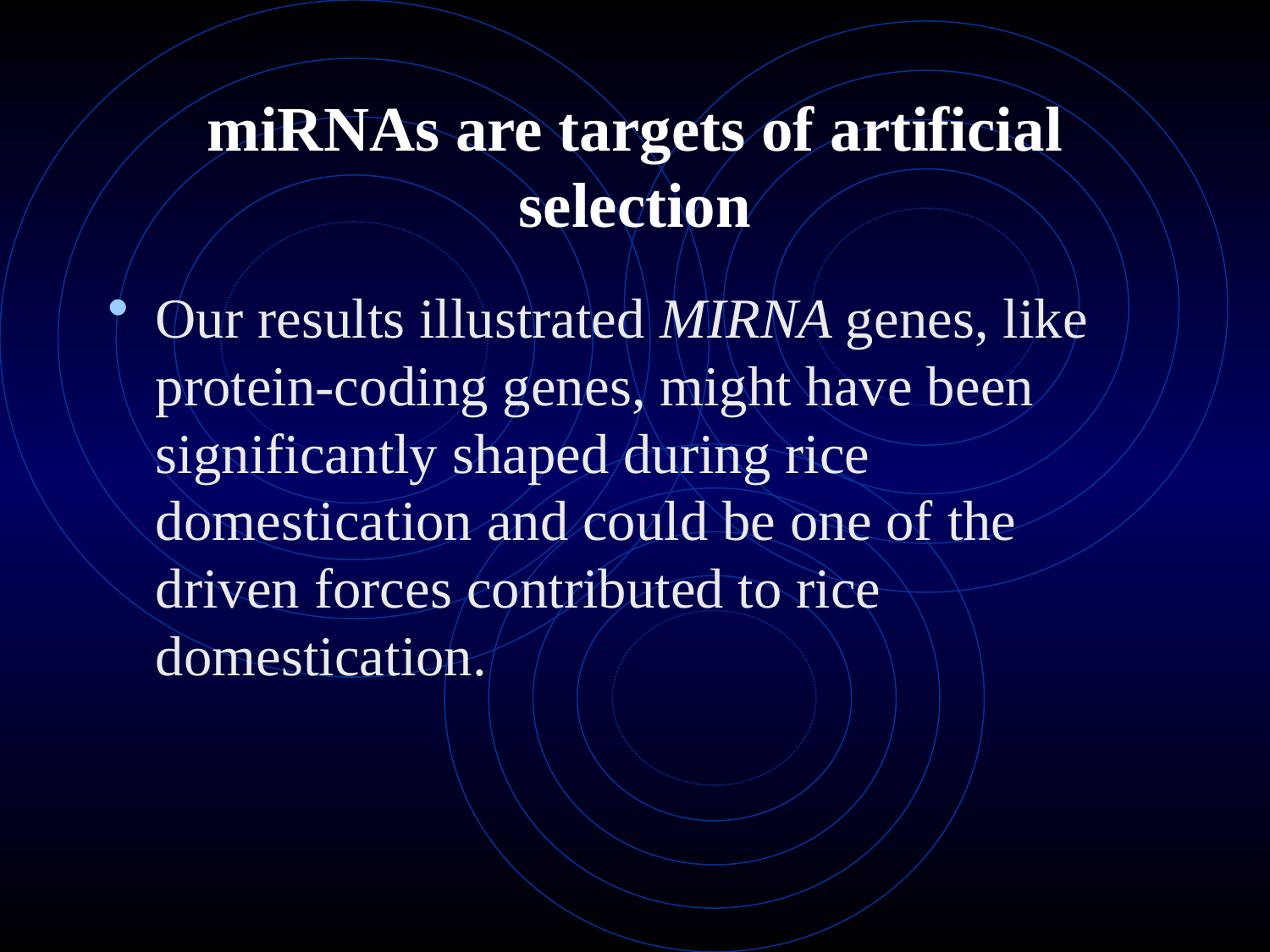

# miRNAs are targets of artificial selection
Our results illustrated MIRNA genes, like protein-coding genes, might have been significantly shaped during rice domestication and could be one of the driven forces contributed to rice domestication.